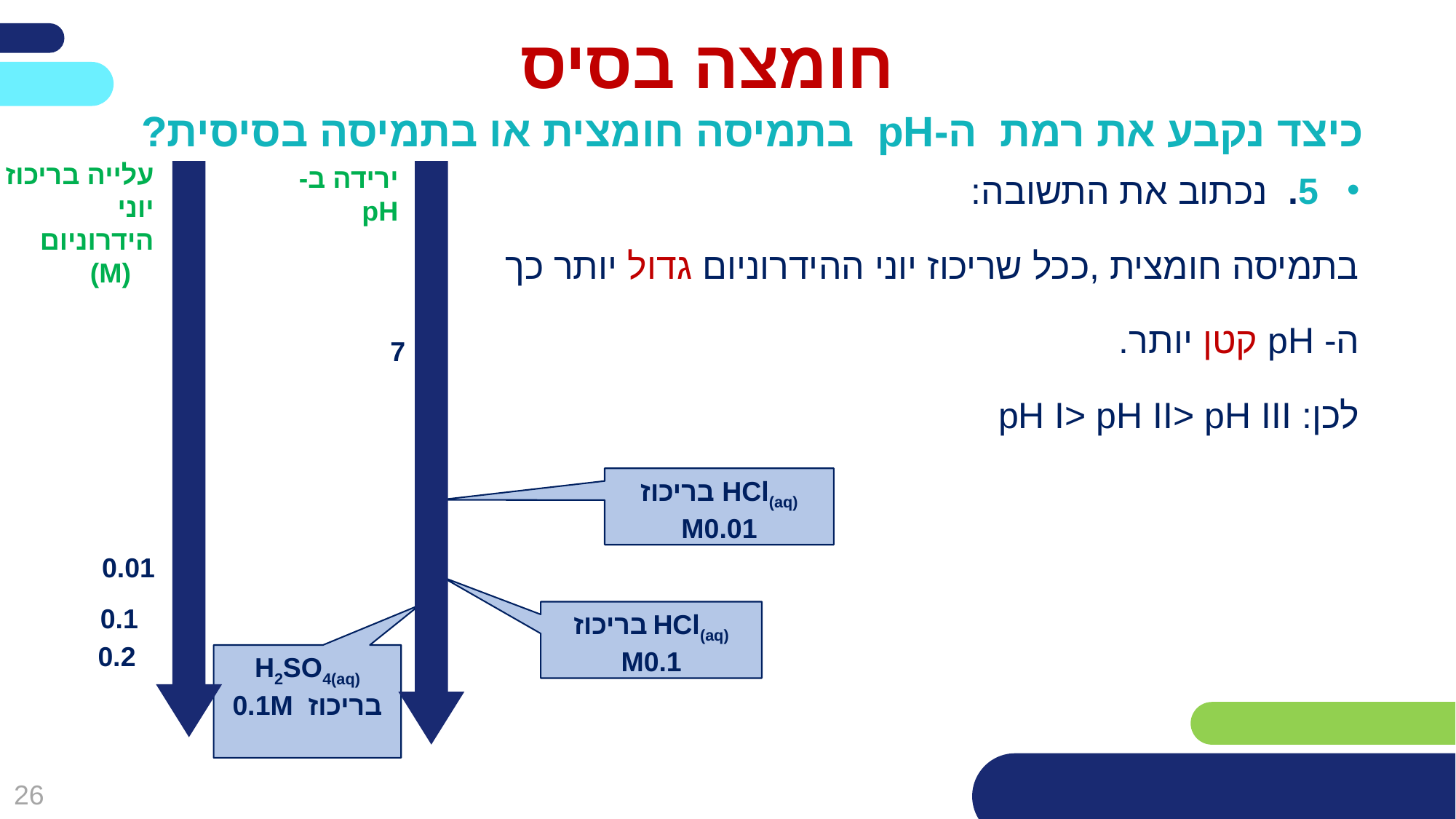

# חומצה בסיס
כיצד נקבע את רמת  ה-pH  בתמיסה חומצית או בתמיסה בסיסית?
עלייה בריכוז יוני הידרוניום
   (M)
ירידה ב- pH

7
HCl(aq) בריכוז M0.01
0.01
0.1
HCl(aq) בריכוז M0.1
0.2

5.  נכתוב את התשובה:
בתמיסה חומצית ,ככל שריכוז יוני ההידרוניום גדול יותר כך
ה- pH קטן יותר.
לכן: pH I> pH II> pH III

H2SO4(aq) בריכוז  0.1M